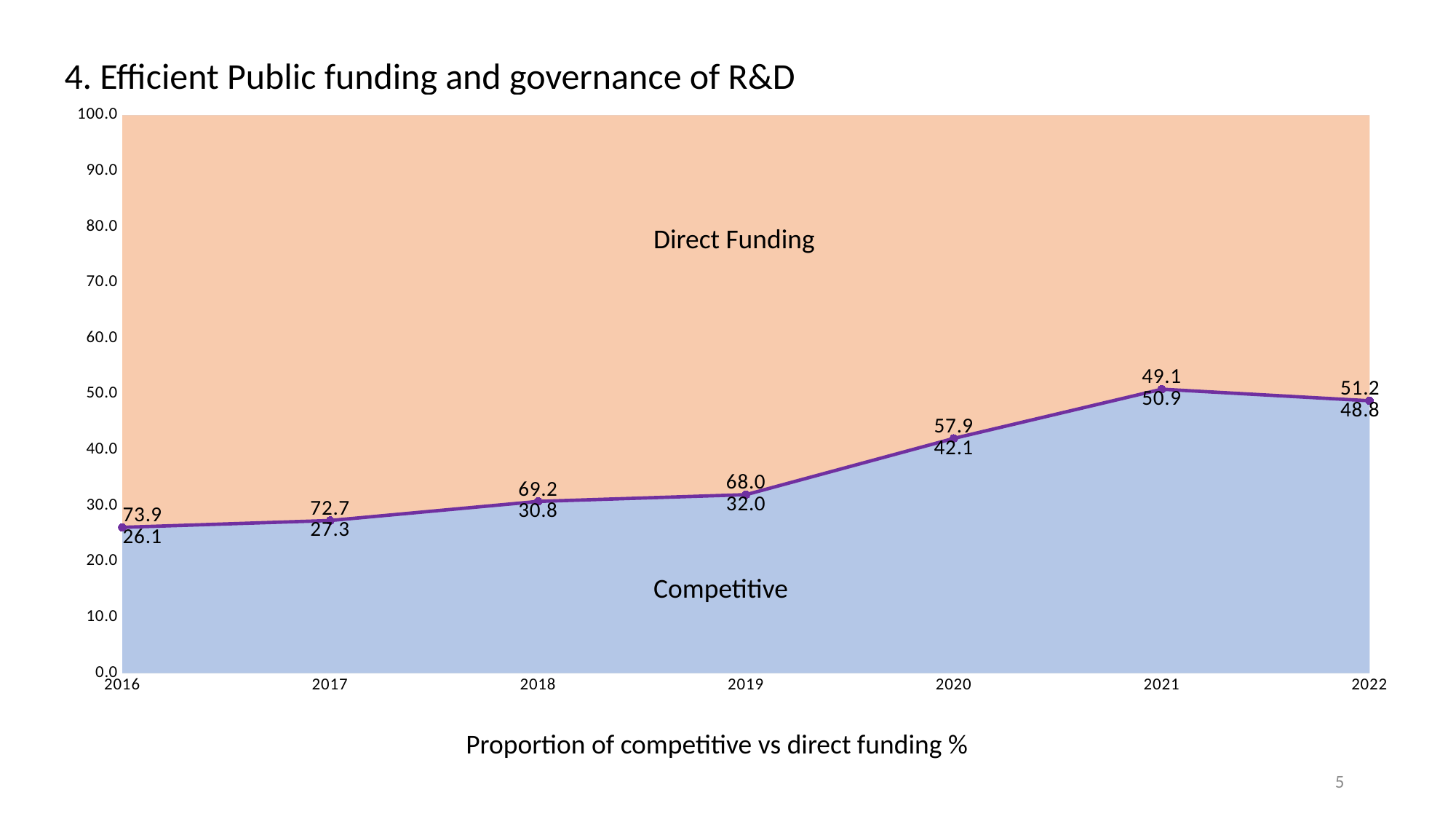

4. Efficient Public funding and governance of R&D

### Chart

| Category |  |  |  |
|---|---|---|---|
| 2016 | 26.118278600717325 | 73.88172139928267 | 26.118278600717325 |
| 2017 | 27.344800862859458 | 72.65519913714054 | 27.344800862859458 |
| 2018 | 30.77174860972669 | 69.22825139027331 | 30.77174860972669 |
| 2019 | 31.97464646278275 | 68.02535353721724 | 31.97464646278275 |
| 2020 | 42.062671018851084 | 57.937328981148916 | 42.062671018851084 |
| 2021 | 50.88932454026991 | 49.11067545973009 | 50.88932454026991 |
| 2022 | 48.81294967031559 | 51.18705032968441 | 48.81294967031559 |
Direct Funding
Competitive
Proportion of competitive vs direct funding %
5